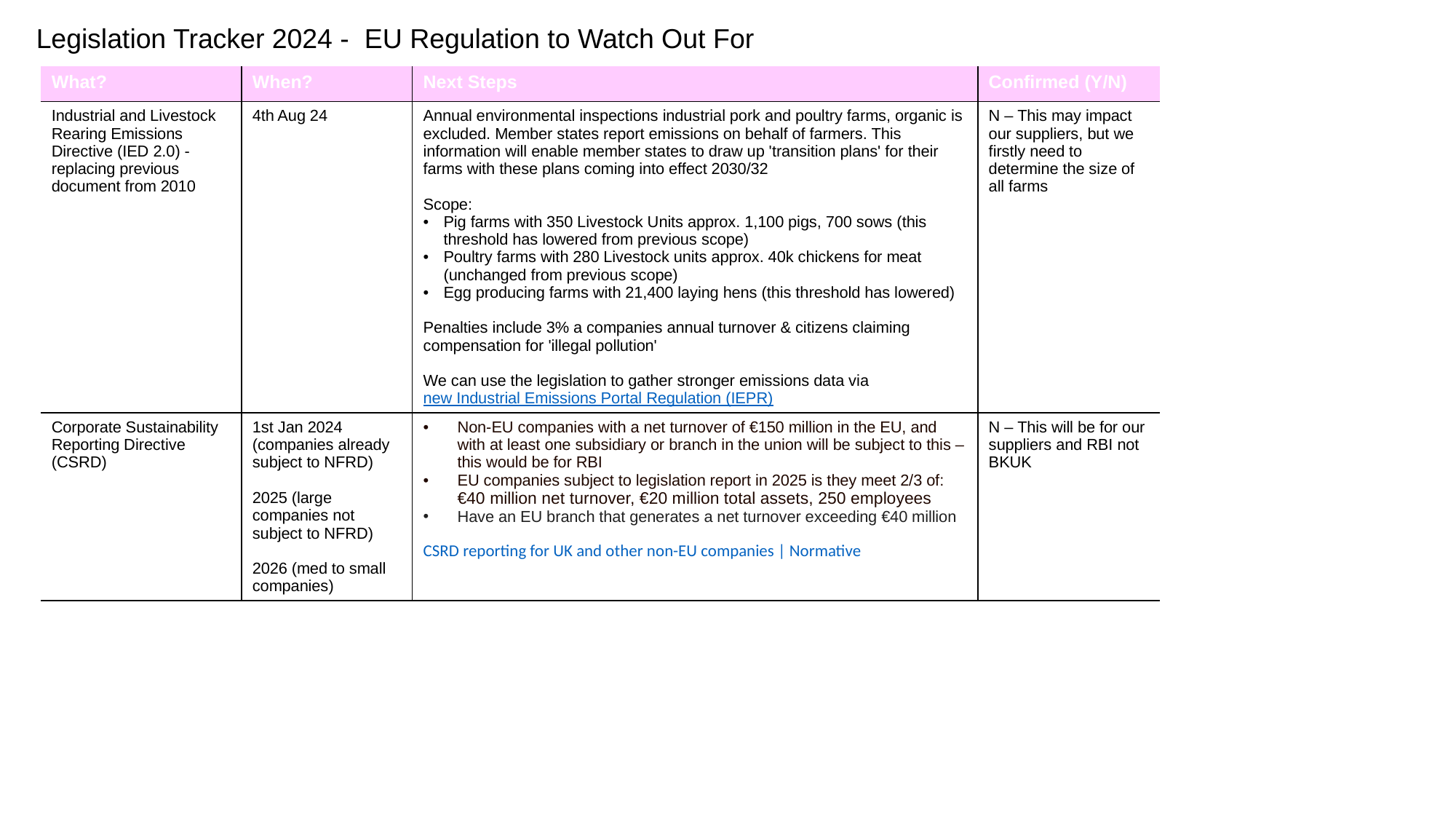

Legislation Tracker 2024 -  EU Regulation to Watch Out For
| What? | When? | Next Steps | Confirmed (Y/N) |
| --- | --- | --- | --- |
| Industrial and Livestock Rearing Emissions Directive (IED 2.0) - replacing previous document from 2010 | 4th Aug 24 | Annual environmental inspections industrial pork and poultry farms, organic is excluded. Member states report emissions on behalf of farmers. This information will enable member states to draw up 'transition plans' for their farms with these plans coming into effect 2030/32 Scope: Pig farms with 350 Livestock Units approx. 1,100 pigs, 700 sows (this threshold has lowered from previous scope) Poultry farms with 280 Livestock units approx. 40k chickens for meat (unchanged from previous scope) Egg producing farms with 21,400 laying hens (this threshold has lowered) Penalties include 3% a companies annual turnover & citizens claiming compensation for 'illegal pollution' We can use the legislation to gather stronger emissions data via  new Industrial Emissions Portal Regulation (IEPR) | N – This may impact our suppliers, but we firstly need to determine the size of all farms |
| Corporate Sustainability Reporting Directive (CSRD) | 1st Jan 2024 (companies already subject to NFRD) 2025 (large companies not subject to NFRD) 2026 (med to small companies) | Non-EU companies with a net turnover of €150 million in the EU, and with at least one subsidiary or branch in the union will be subject to this – this would be for RBI EU companies subject to legislation report in 2025 is they meet 2/3 of: €40 million net turnover, €20 million total assets, 250 employees Have an EU branch that generates a net turnover exceeding €40 million CSRD reporting for UK and other non-EU companies | Normative | N – This will be for our suppliers and RBI not BKUK |